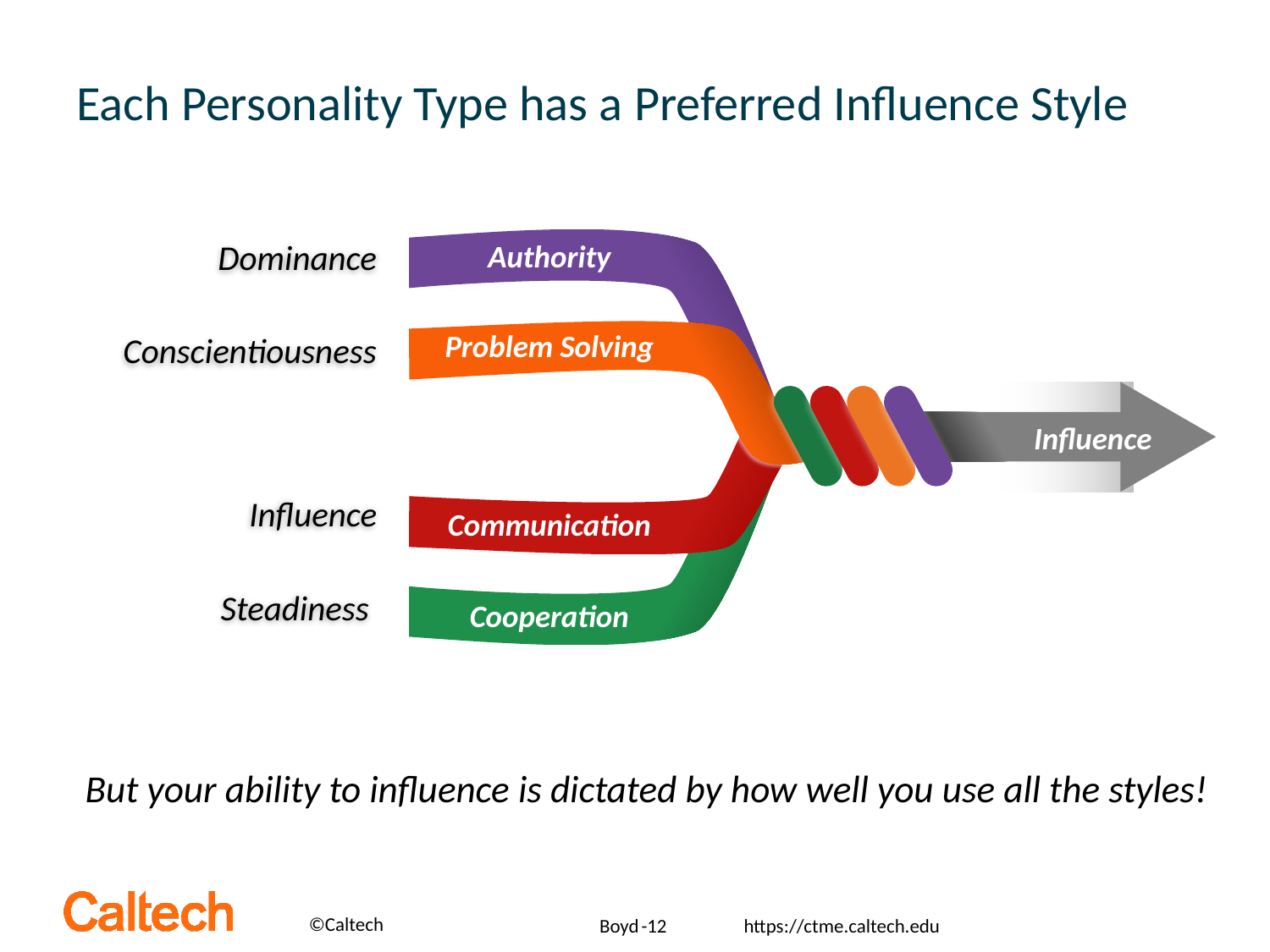

# Each Personality Type has a Preferred Influence Style

But your ability to influence is dictated by how well you use all the styles!

Dominance
Conscientiousness
Influence
Steadiness
Authority
Problem Solving
Influence
Communication
Cooperation
Boyd
-12